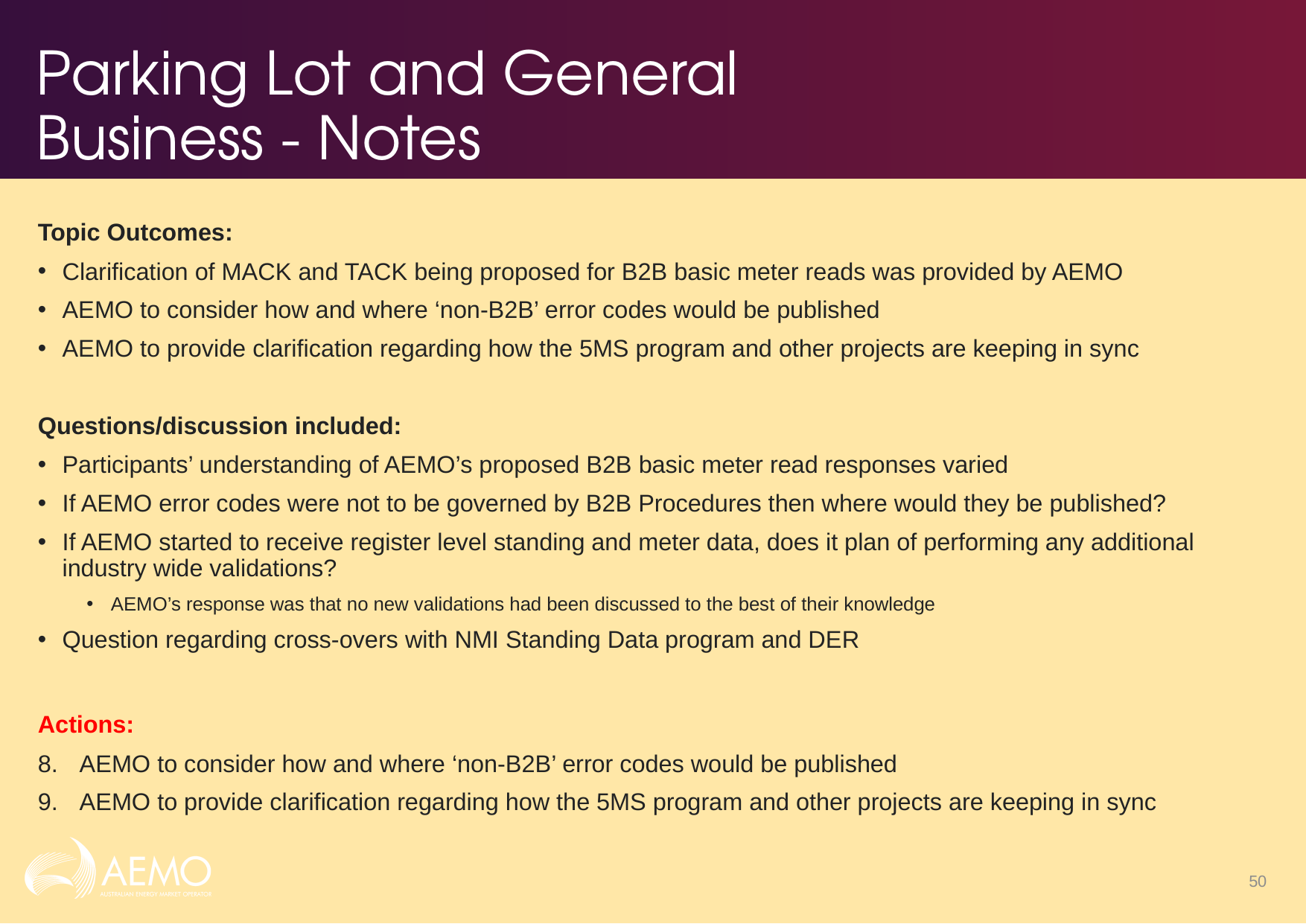

# Parking Lot and General Business - Notes
Topic Outcomes:
Clarification of MACK and TACK being proposed for B2B basic meter reads was provided by AEMO
AEMO to consider how and where ‘non-B2B’ error codes would be published
AEMO to provide clarification regarding how the 5MS program and other projects are keeping in sync

Questions/discussion included:
Participants’ understanding of AEMO’s proposed B2B basic meter read responses varied
If AEMO error codes were not to be governed by B2B Procedures then where would they be published?
If AEMO started to receive register level standing and meter data, does it plan of performing any additional industry wide validations?
AEMO’s response was that no new validations had been discussed to the best of their knowledge
Question regarding cross-overs with NMI Standing Data program and DER

Actions:
AEMO to consider how and where ‘non-B2B’ error codes would be published
AEMO to provide clarification regarding how the 5MS program and other projects are keeping in sync

50